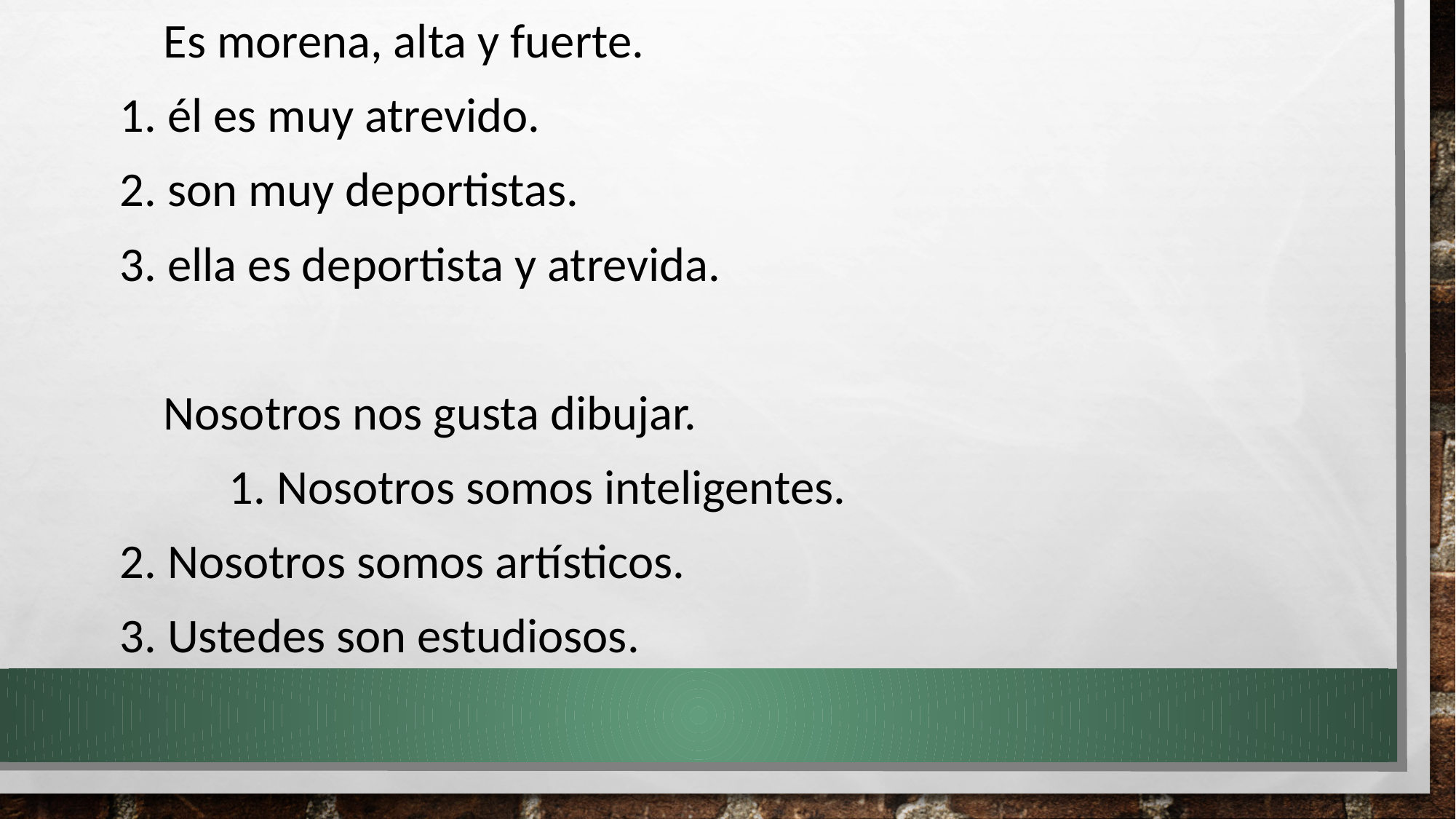

Es morena, alta y fuerte.
       	1. él es muy atrevido.
       	2. son muy deportistas.
       	3. ella es deportista y atrevida.

              Nosotros nos gusta dibujar.
          	1. Nosotros somos inteligentes.
      	2. Nosotros somos artísticos.
      	3. Ustedes son estudiosos.